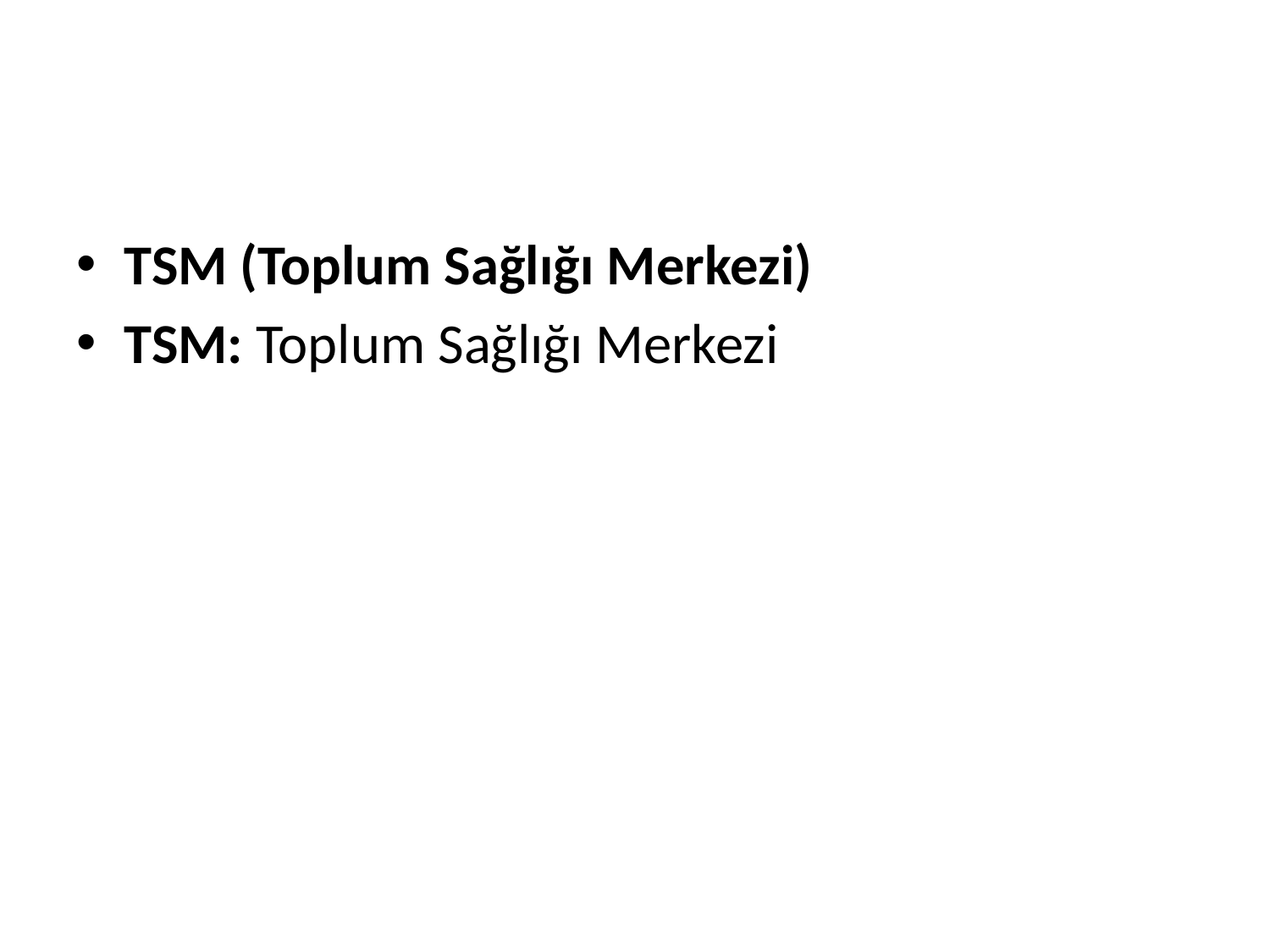

#
TSM (Toplum Sağlığı Merkezi)
TSM: Toplum Sağlığı Merkezi